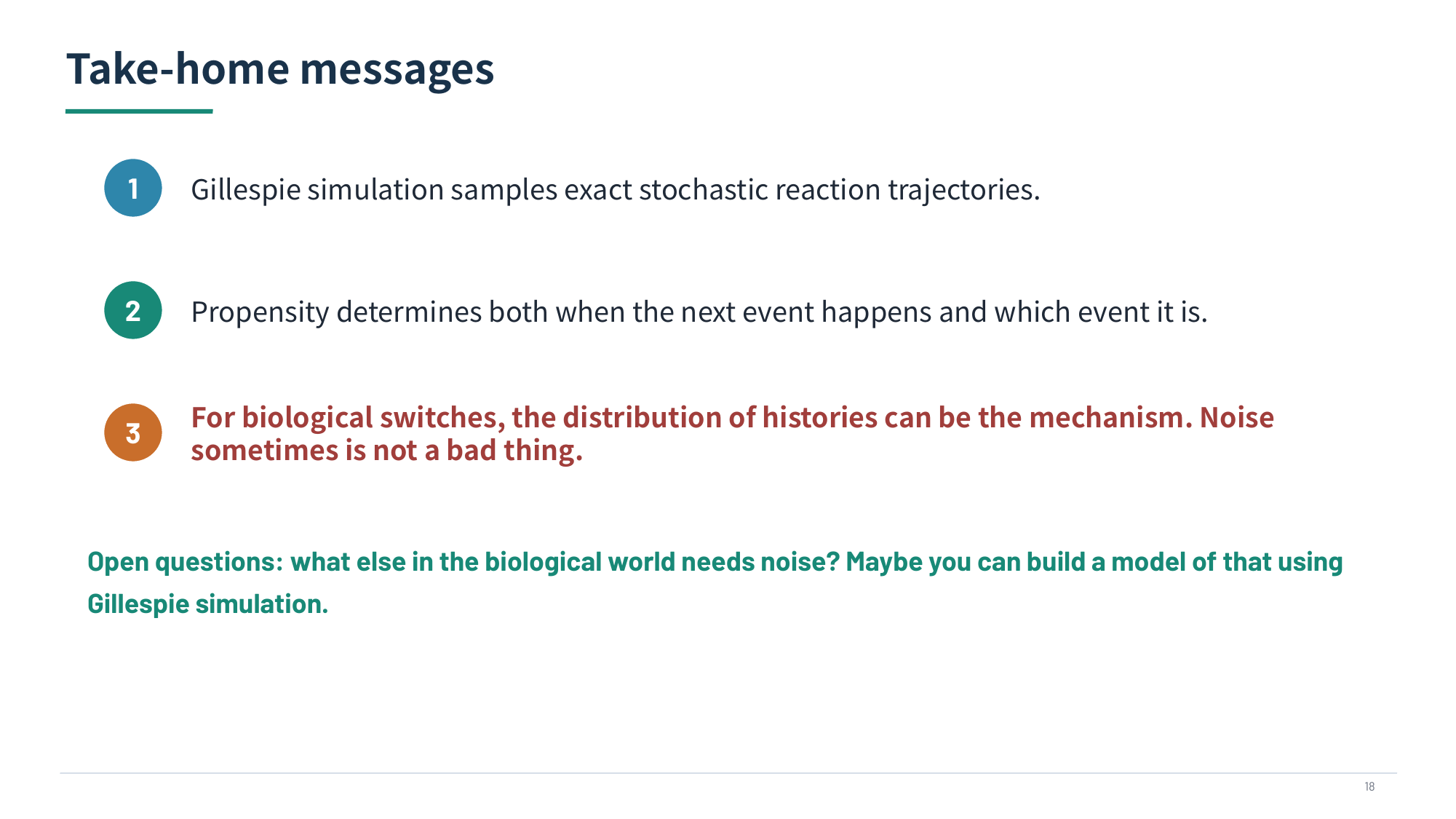

Take-home messages

1
Gillespie simulation samples exact stochastic reaction trajectories.
2
Propensity determines both when the next event happens and which event it is.
3
For biological switches, the distribution of histories can be the mechanism. Noise sometimes is not a bad thing.
Open questions: what else in the biological world needs noise? Maybe you can build a model of that using Gillespie simulation.

18